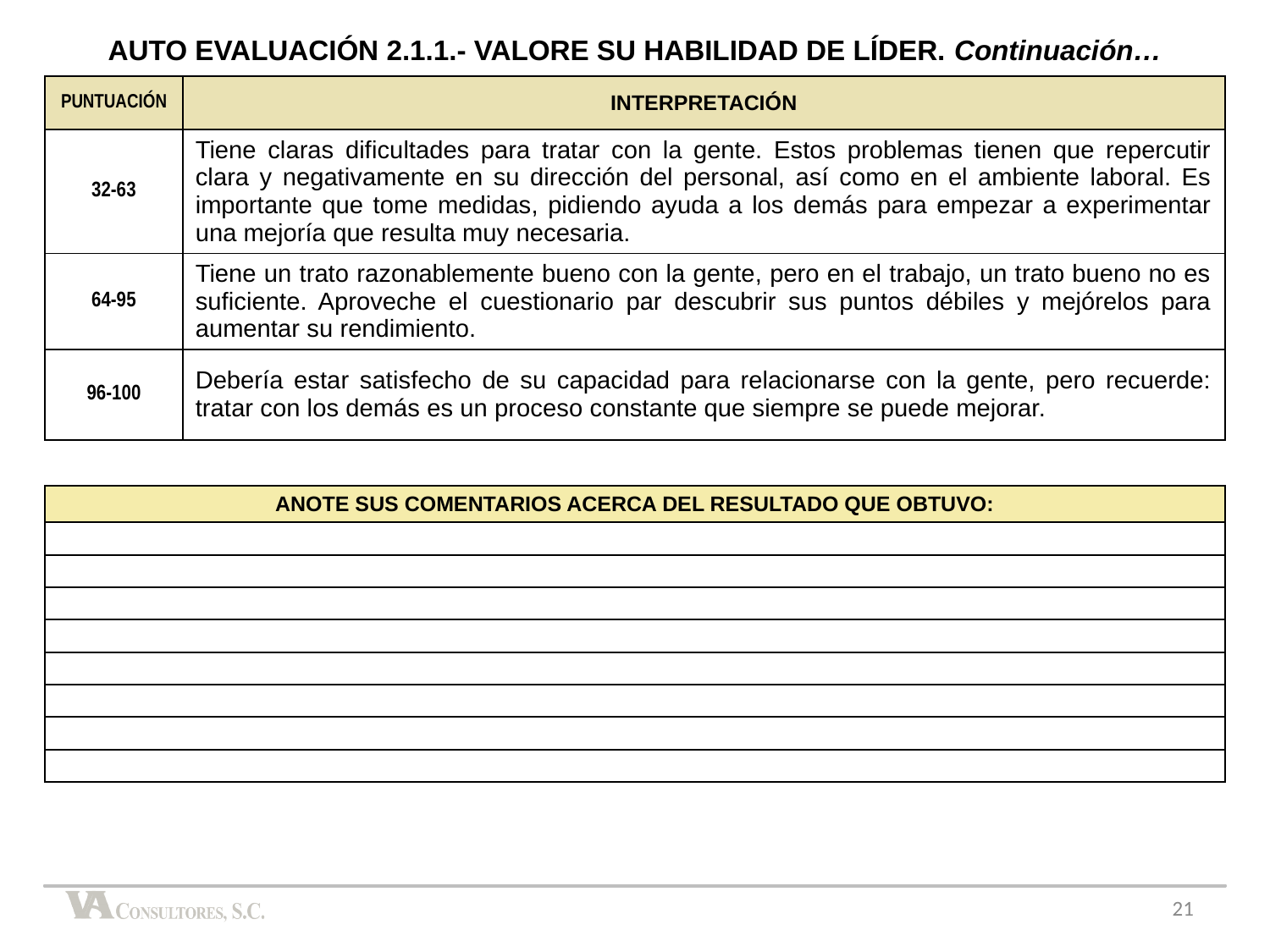

AUTO EVALUACIÓN 2.1.1.- VALORE SU HABILIDAD DE LÍDER. Continuación…
| PUNTUACIÓN | INTERPRETACIÓN |
| --- | --- |
| 32-63 | Tiene claras dificultades para tratar con la gente. Estos problemas tienen que repercutir clara y negativamente en su dirección del personal, así como en el ambiente laboral. Es importante que tome medidas, pidiendo ayuda a los demás para empezar a experimentar una mejoría que resulta muy necesaria. |
| 64-95 | Tiene un trato razonablemente bueno con la gente, pero en el trabajo, un trato bueno no es suficiente. Aproveche el cuestionario par descubrir sus puntos débiles y mejórelos para aumentar su rendimiento. |
| 96-100 | Debería estar satisfecho de su capacidad para relacionarse con la gente, pero recuerde: tratar con los demás es un proceso constante que siempre se puede mejorar. |
| ANOTE SUS COMENTARIOS ACERCA DEL RESULTADO QUE OBTUVO: |
| --- |
|  |
|  |
|  |
|  |
|  |
|  |
|  |
|  |
21